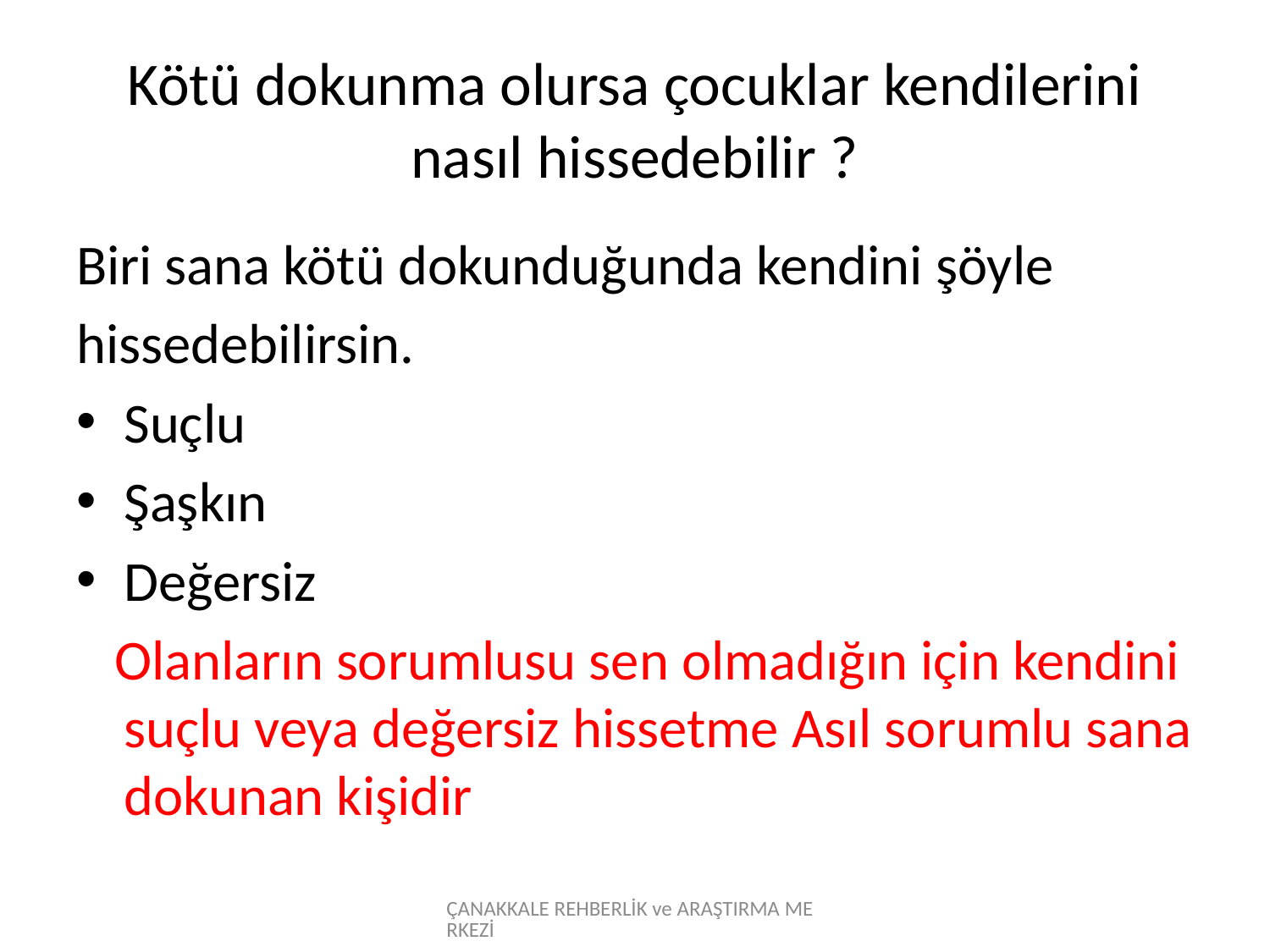

# Kötü dokunma olursa çocuklar kendilerini nasıl hissedebilir ?
Biri sana kötü dokunduğunda kendini şöyle
hissedebilirsin.
Suçlu
Şaşkın
Değersiz
   Olanların sorumlusu sen olmadığın için kendini suçlu veya değersiz hissetme Asıl sorumlu sana dokunan kişidir
ÇANAKKALE REHBERLİK ve ARAŞTIRMA MERKEZİ